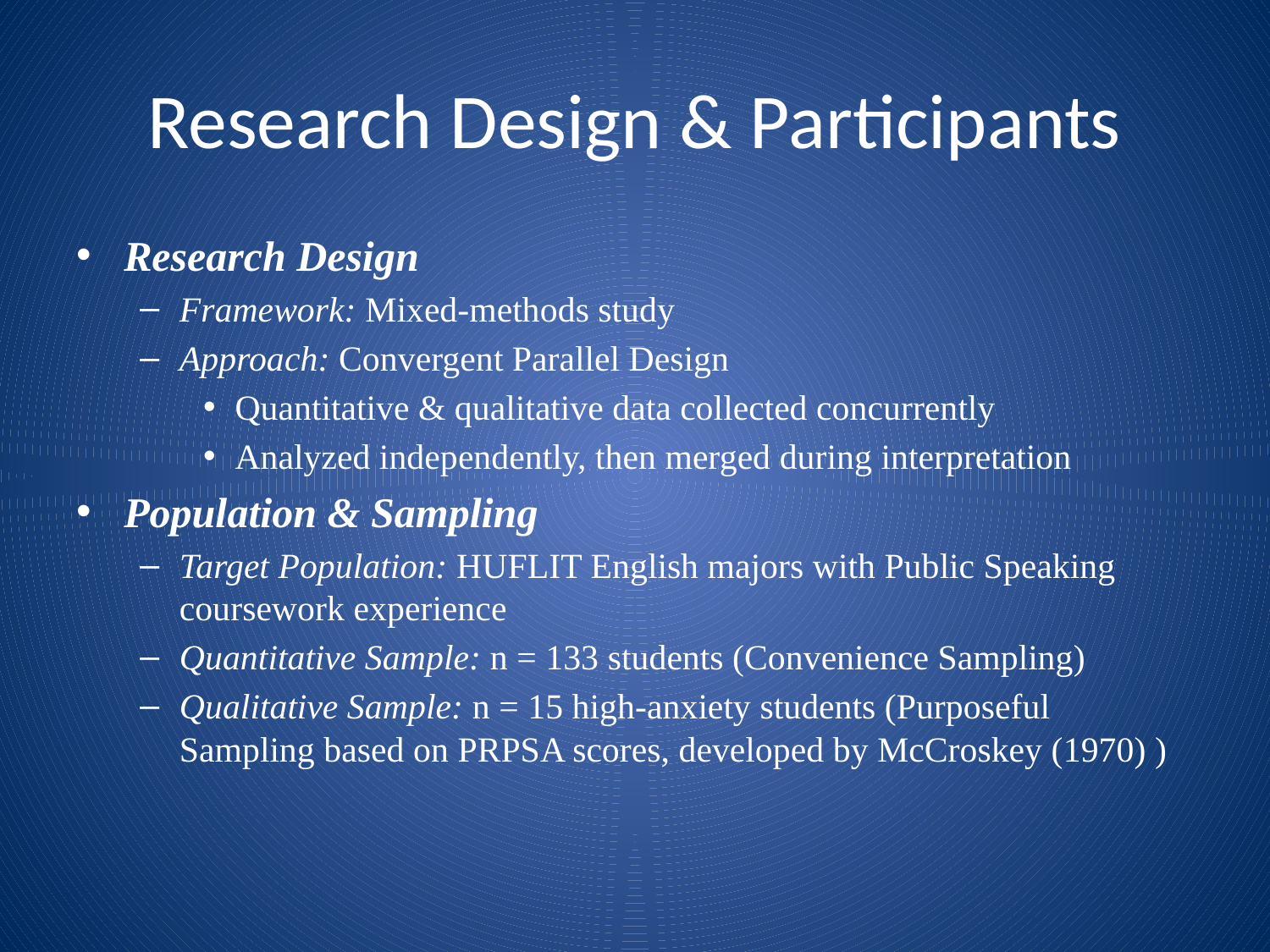

# Research Design & Participants
Research Design
Framework: Mixed-methods study
Approach: Convergent Parallel Design
Quantitative & qualitative data collected concurrently
Analyzed independently, then merged during interpretation
Population & Sampling
Target Population: HUFLIT English majors with Public Speaking coursework experience
Quantitative Sample: n = 133 students (Convenience Sampling)
Qualitative Sample: n = 15 high-anxiety students (Purposeful Sampling based on PRPSA scores, developed by McCroskey (1970) )